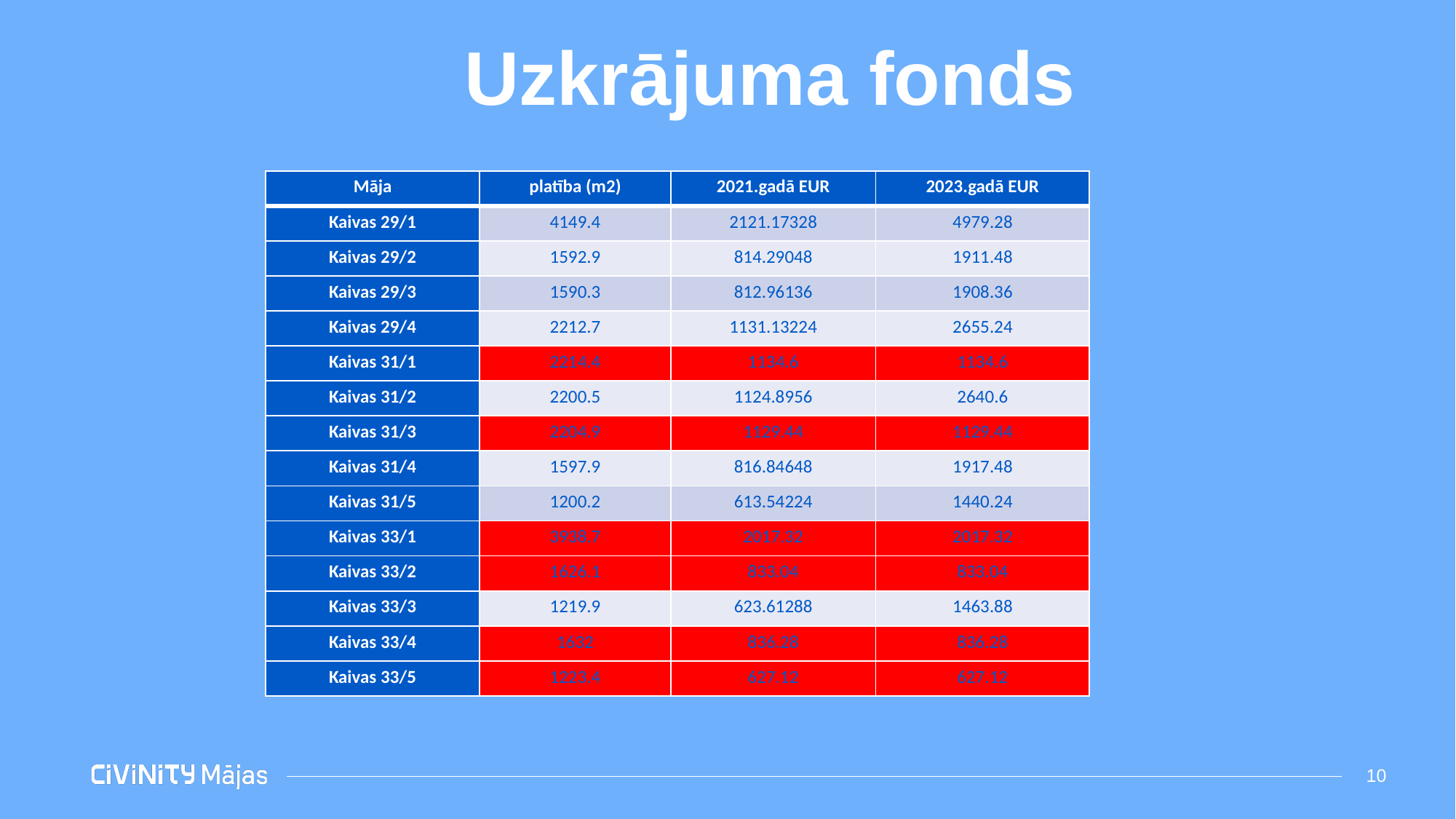

# Uzkrājuma fonds
| Māja | platība (m2) | 2021.gadā EUR | 2023.gadā EUR |
| --- | --- | --- | --- |
| Kaivas 29/1 | 4149.4 | 2121.17328 | 4979.28 |
| Kaivas 29/2 | 1592.9 | 814.29048 | 1911.48 |
| Kaivas 29/3 | 1590.3 | 812.96136 | 1908.36 |
| Kaivas 29/4 | 2212.7 | 1131.13224 | 2655.24 |
| Kaivas 31/1 | 2214.4 | 1134.6 | 1134.6 |
| Kaivas 31/2 | 2200.5 | 1124.8956 | 2640.6 |
| Kaivas 31/3 | 2204.9 | 1129.44 | 1129.44 |
| Kaivas 31/4 | 1597.9 | 816.84648 | 1917.48 |
| Kaivas 31/5 | 1200.2 | 613.54224 | 1440.24 |
| Kaivas 33/1 | 3938.7 | 2017.32 | 2017.32 |
| Kaivas 33/2 | 1626.1 | 833.04 | 833.04 |
| Kaivas 33/3 | 1219.9 | 623.61288 | 1463.88 |
| Kaivas 33/4 | 1632 | 836.28 | 836.28 |
| Kaivas 33/5 | 1223.4 | 627.12 | 627.12 |
10